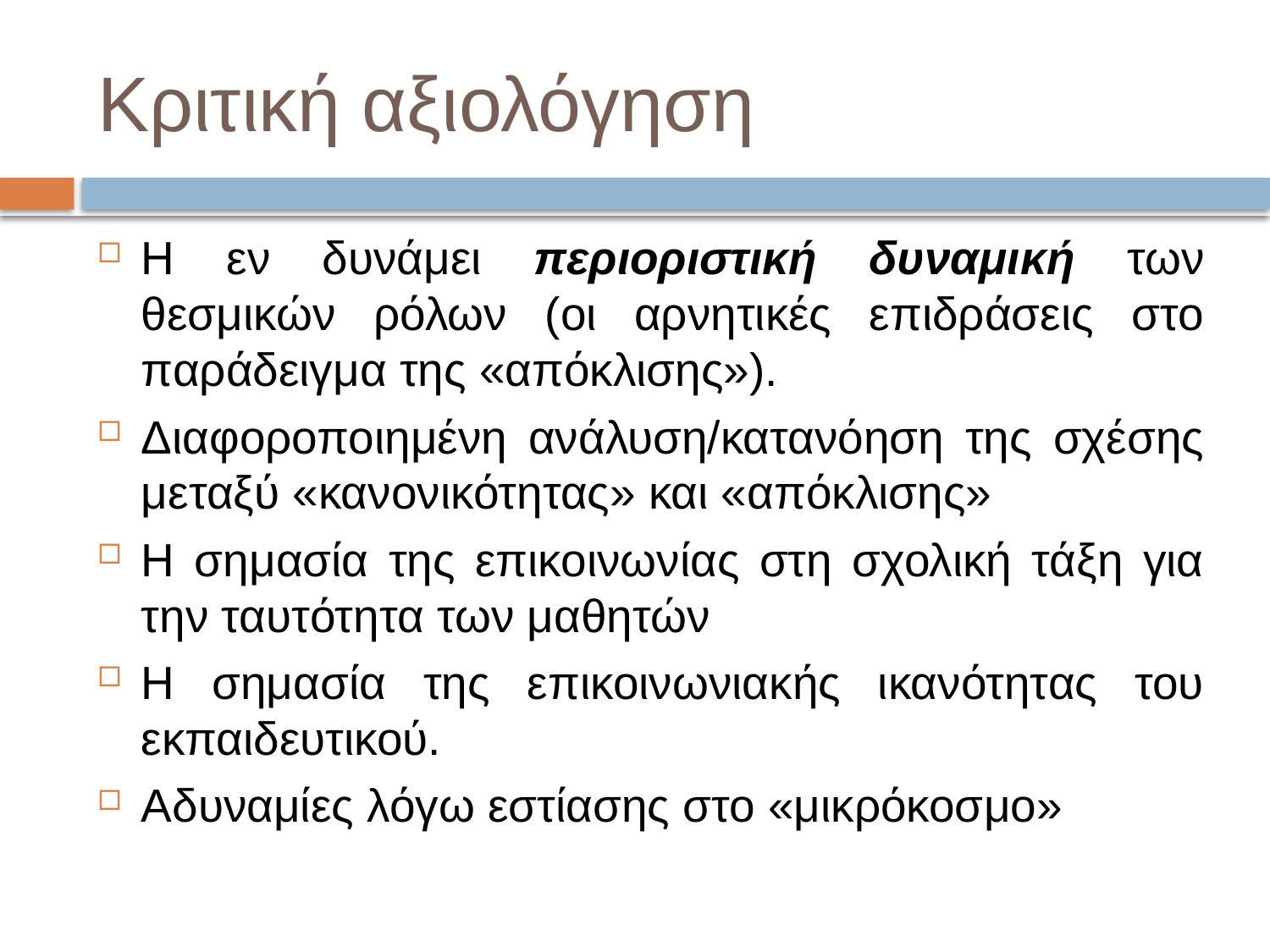

# Κριτική αξιολόγηση
Η εν δυνάμει περιοριστική δυναμική των θεσμικών ρόλων (οι αρνητικές επιδράσεις στο παράδειγμα της «απόκλισης»).
Διαφοροποιημένη ανάλυση/κατανόηση της σχέσης μεταξύ «κανονικότητας» και «απόκλισης»
Η σημασία της επικοινωνίας στη σχολική τάξη για την ταυτότητα των μαθητών
Η σημασία της επικοινωνιακής ικανότητας του εκπαιδευτικού.
Αδυναμίες λόγω εστίασης στο «μικρόκοσμο»